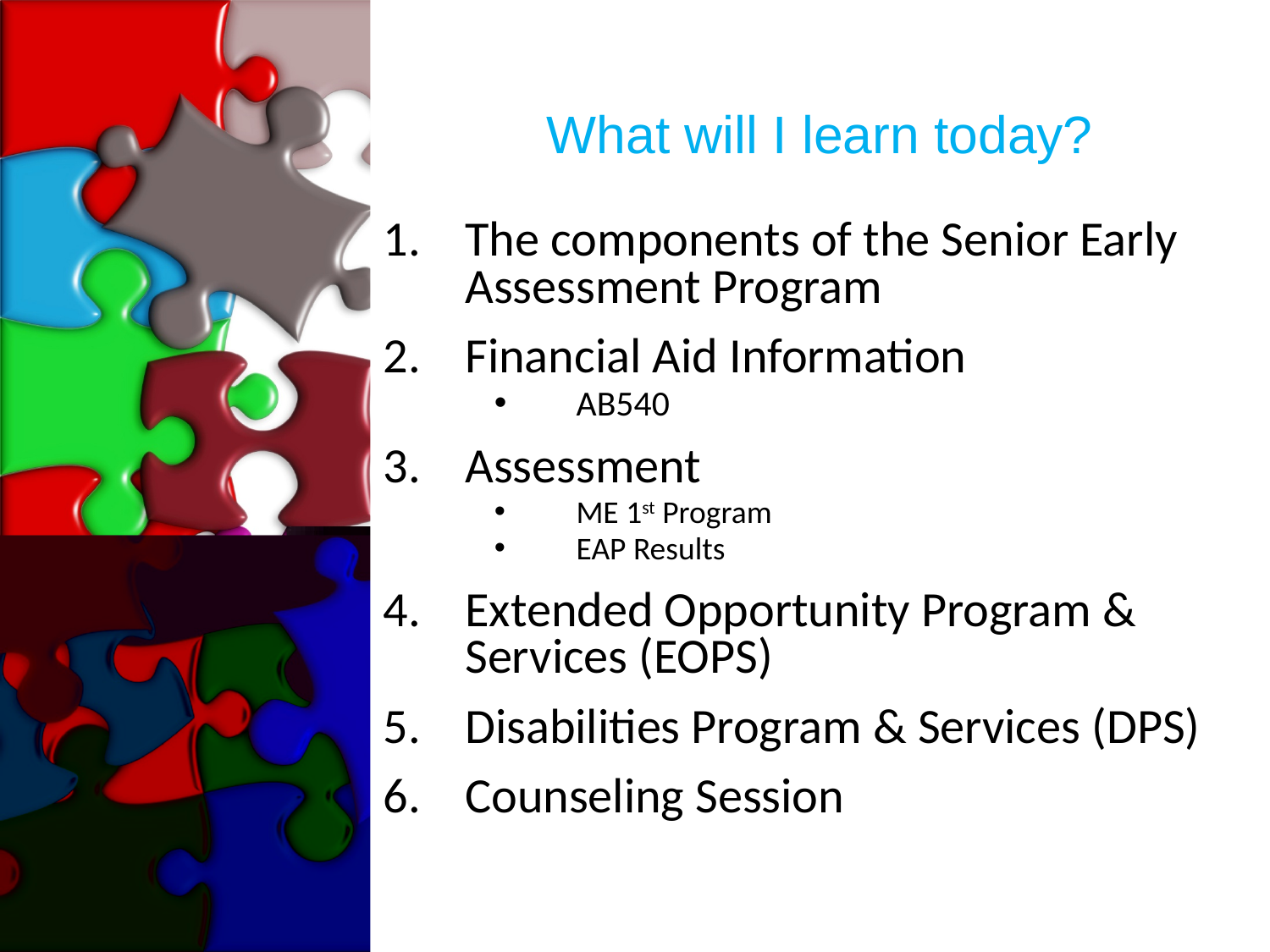

# What will I learn today?
The components of the Senior Early Assessment Program

Financial Aid Information
AB540

Assessment
ME 1st Program
EAP Results

Extended Opportunity Program & Services (EOPS)

Disabilities Program & Services (DPS)

Counseling Session